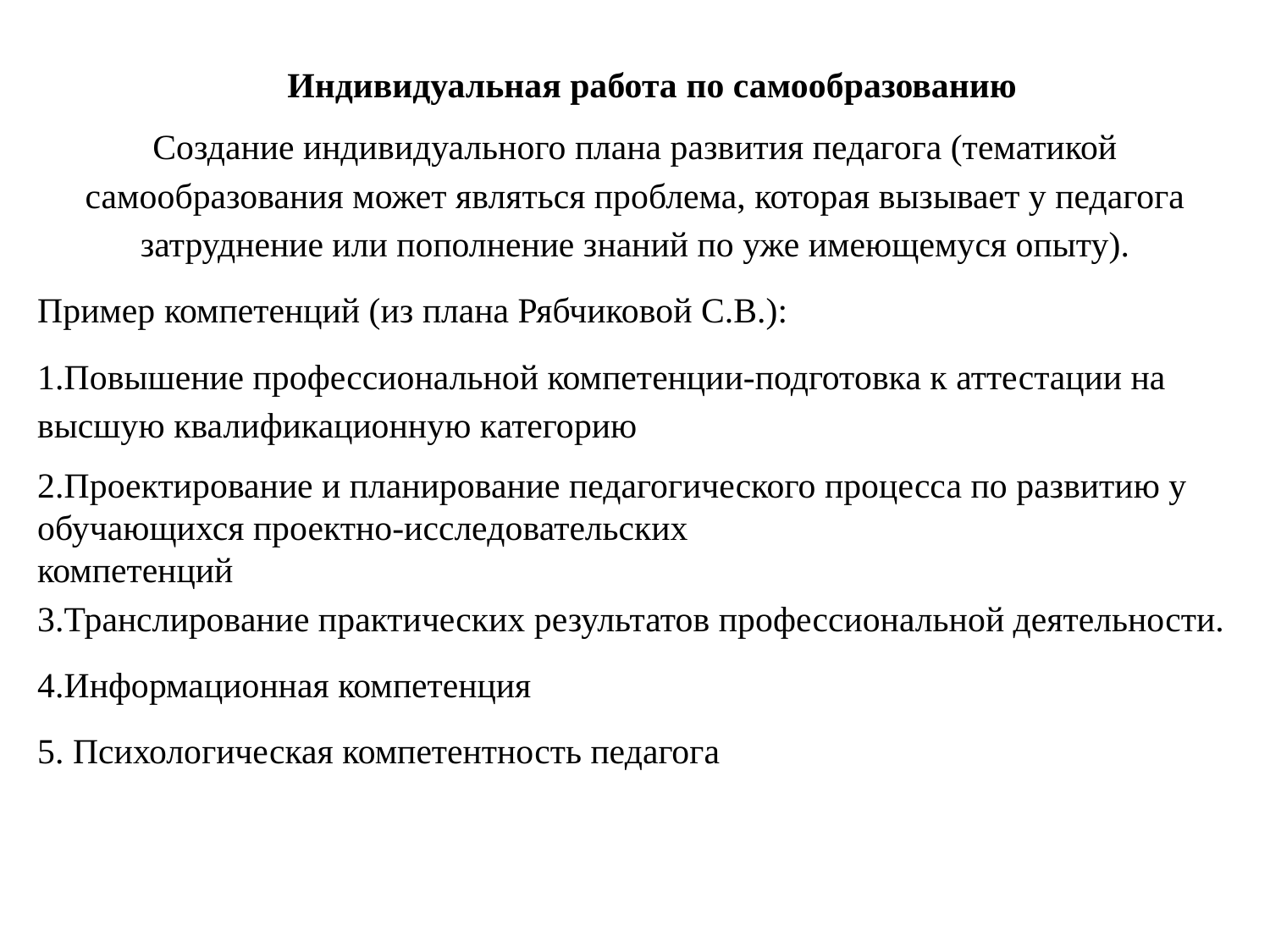

Индивидуальная работа по самообразованию
Создание индивидуального плана развития педагога (тематикой самообразования может являться проблема, которая вызывает у педагога затруднение или пополнение знаний по уже имеющемуся опыту).
Пример компетенций (из плана Рябчиковой С.В.):
1.Повышение профессиональной компетенции-подготовка к аттестации на высшую квалификационную категорию
2.Проектирование и планирование педагогического процесса по развитию у обучающихся проектно-исследовательских
компетенций
3.Транслирование практических результатов профессиональной деятельности.
4.Информационная компетенция
5. Психологическая компетентность педагога